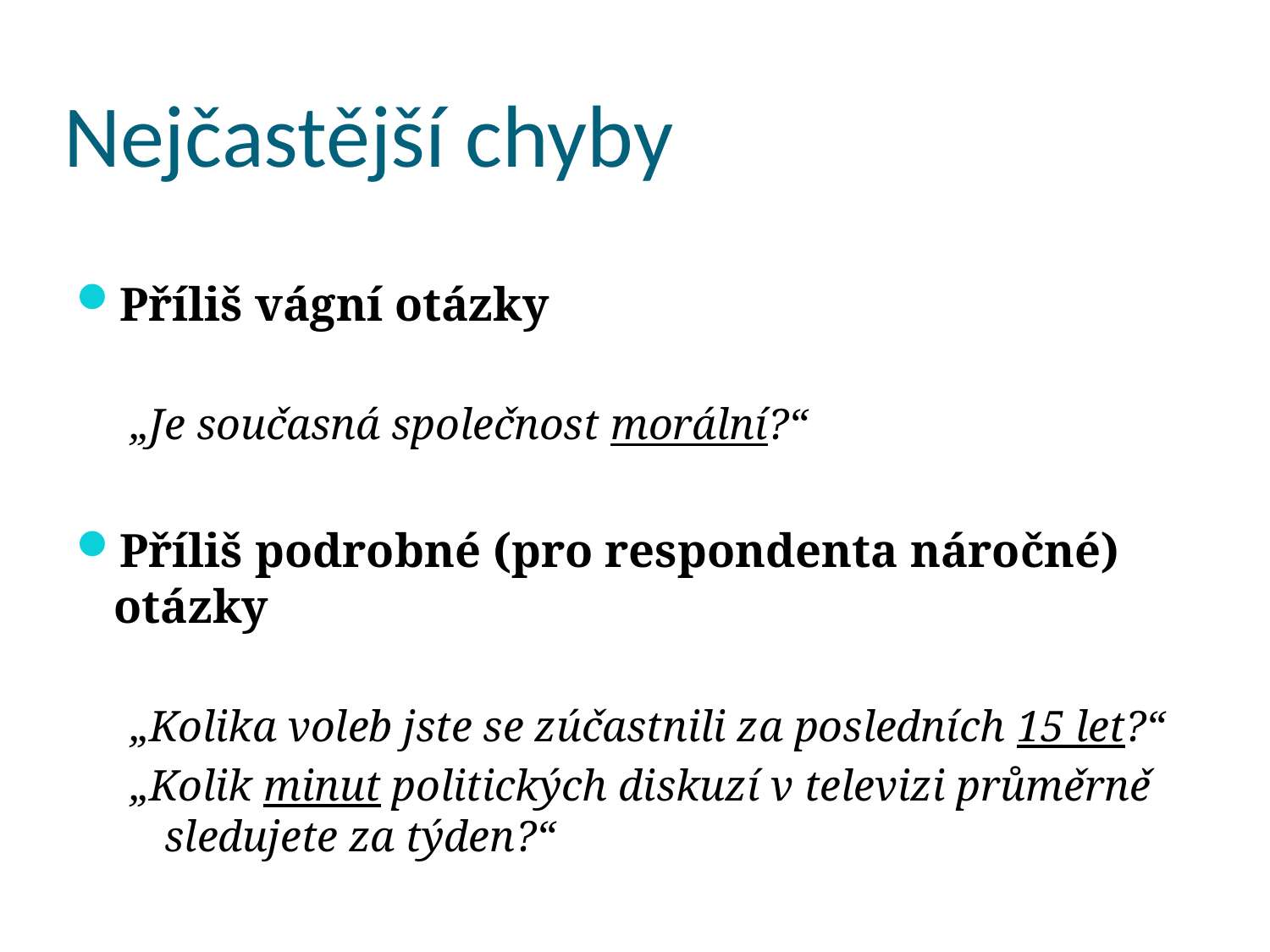

# Nejčastější chyby
Příliš vágní otázky

„Je současná společnost morální?“

Příliš podrobné (pro respondenta náročné) otázky

„Kolika voleb jste se zúčastnili za posledních 15 let?“
„Kolik minut politických diskuzí v televizi průměrně sledujete za týden?“